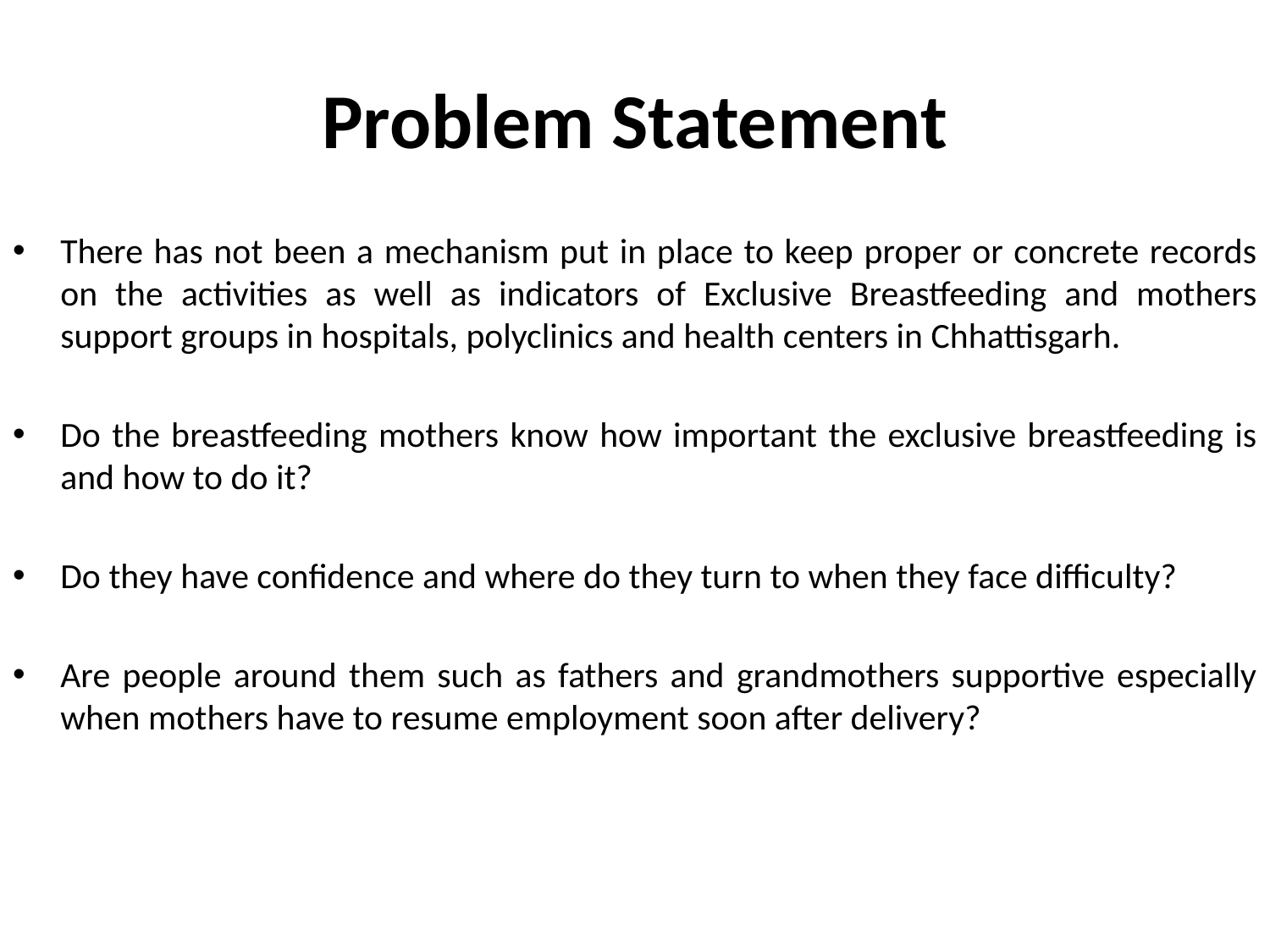

# Problem Statement
There has not been a mechanism put in place to keep proper or concrete records on the activities as well as indicators of Exclusive Breastfeeding and mothers support groups in hospitals, polyclinics and health centers in Chhattisgarh.

Do the breastfeeding mothers know how important the exclusive breastfeeding is and how to do it?

Do they have confidence and where do they turn to when they face difficulty?

Are people around them such as fathers and grandmothers supportive especially when mothers have to resume employment soon after delivery?